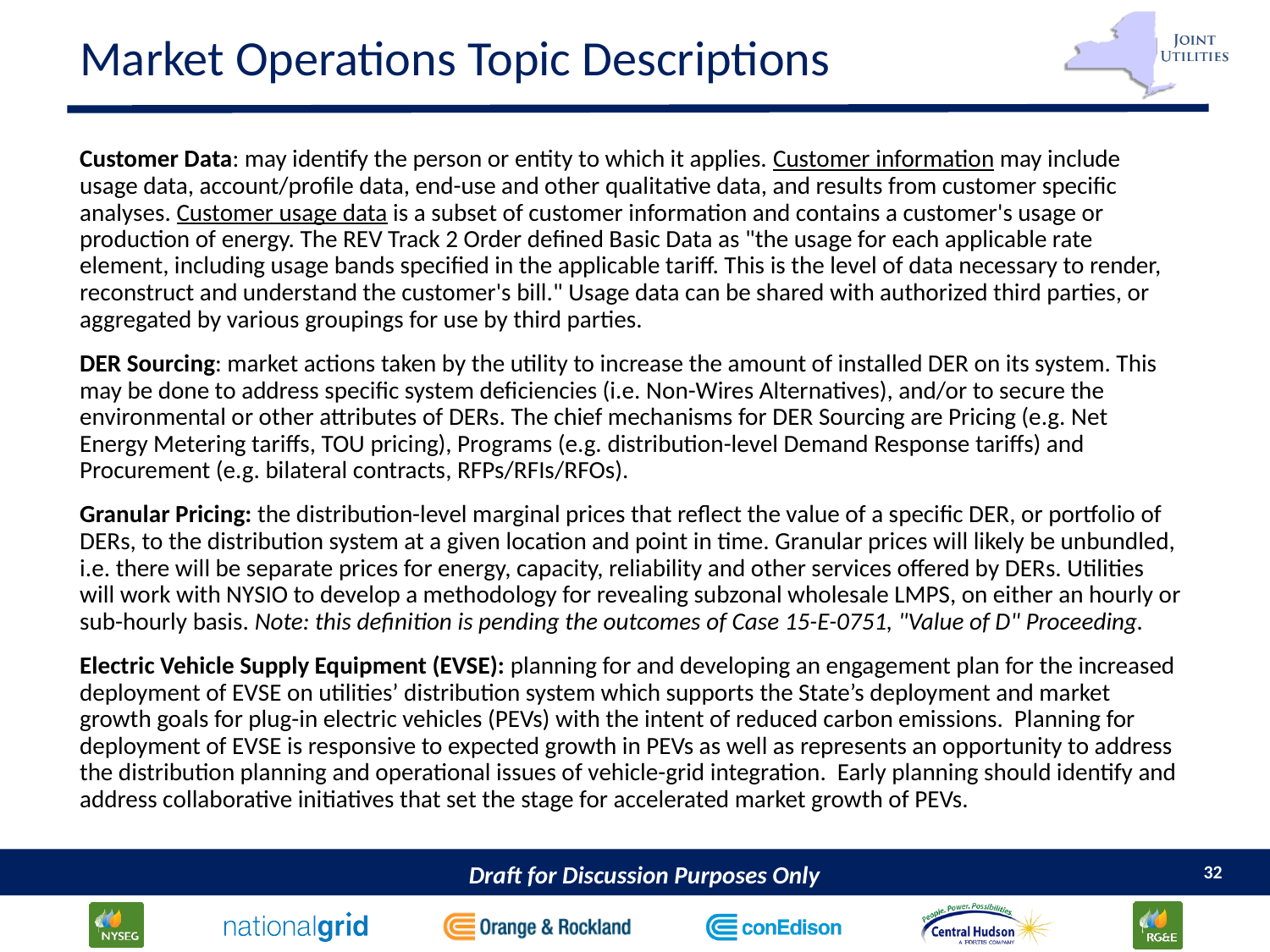

# Market Operations Topic Descriptions
Customer Data: may identify the person or entity to which it applies. Customer information may include usage data, account/profile data, end-use and other qualitative data, and results from customer specific analyses. Customer usage data is a subset of customer information and contains a customer's usage or production of energy. The REV Track 2 Order defined Basic Data as "the usage for each applicable rate element, including usage bands specified in the applicable tariff. This is the level of data necessary to render, reconstruct and understand the customer's bill." Usage data can be shared with authorized third parties, or aggregated by various groupings for use by third parties.
DER Sourcing: market actions taken by the utility to increase the amount of installed DER on its system. This may be done to address specific system deficiencies (i.e. Non-Wires Alternatives), and/or to secure the environmental or other attributes of DERs. The chief mechanisms for DER Sourcing are Pricing (e.g. Net Energy Metering tariffs, TOU pricing), Programs (e.g. distribution-level Demand Response tariffs) and Procurement (e.g. bilateral contracts, RFPs/RFIs/RFOs).
Granular Pricing: the distribution-level marginal prices that reflect the value of a specific DER, or portfolio of DERs, to the distribution system at a given location and point in time. Granular prices will likely be unbundled, i.e. there will be separate prices for energy, capacity, reliability and other services offered by DERs. Utilities will work with NYSIO to develop a methodology for revealing subzonal wholesale LMPS, on either an hourly or sub-hourly basis. Note: this definition is pending the outcomes of Case 15-E-0751, "Value of D" Proceeding.
Electric Vehicle Supply Equipment (EVSE): planning for and developing an engagement plan for the increased deployment of EVSE on utilities’ distribution system which supports the State’s deployment and market growth goals for plug-in electric vehicles (PEVs) with the intent of reduced carbon emissions.  Planning for deployment of EVSE is responsive to expected growth in PEVs as well as represents an opportunity to address the distribution planning and operational issues of vehicle-grid integration.  Early planning should identify and address collaborative initiatives that set the stage for accelerated market growth of PEVs.